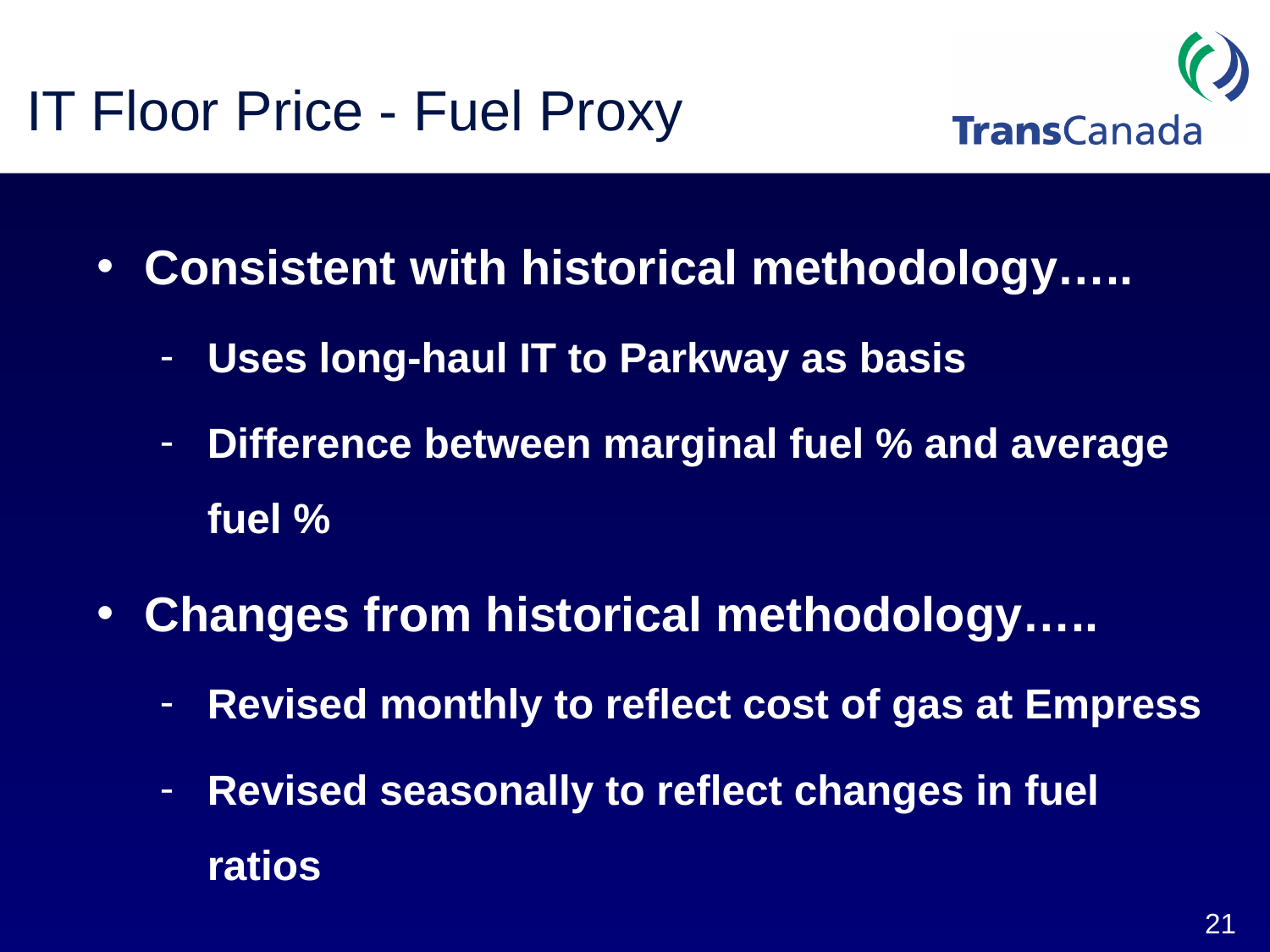

# IT Floor Price - Fuel Proxy
Consistent with historical methodology…..
Uses long-haul IT to Parkway as basis
Difference between marginal fuel % and average fuel %
Changes from historical methodology…..
Revised monthly to reflect cost of gas at Empress
Revised seasonally to reflect changes in fuel ratios